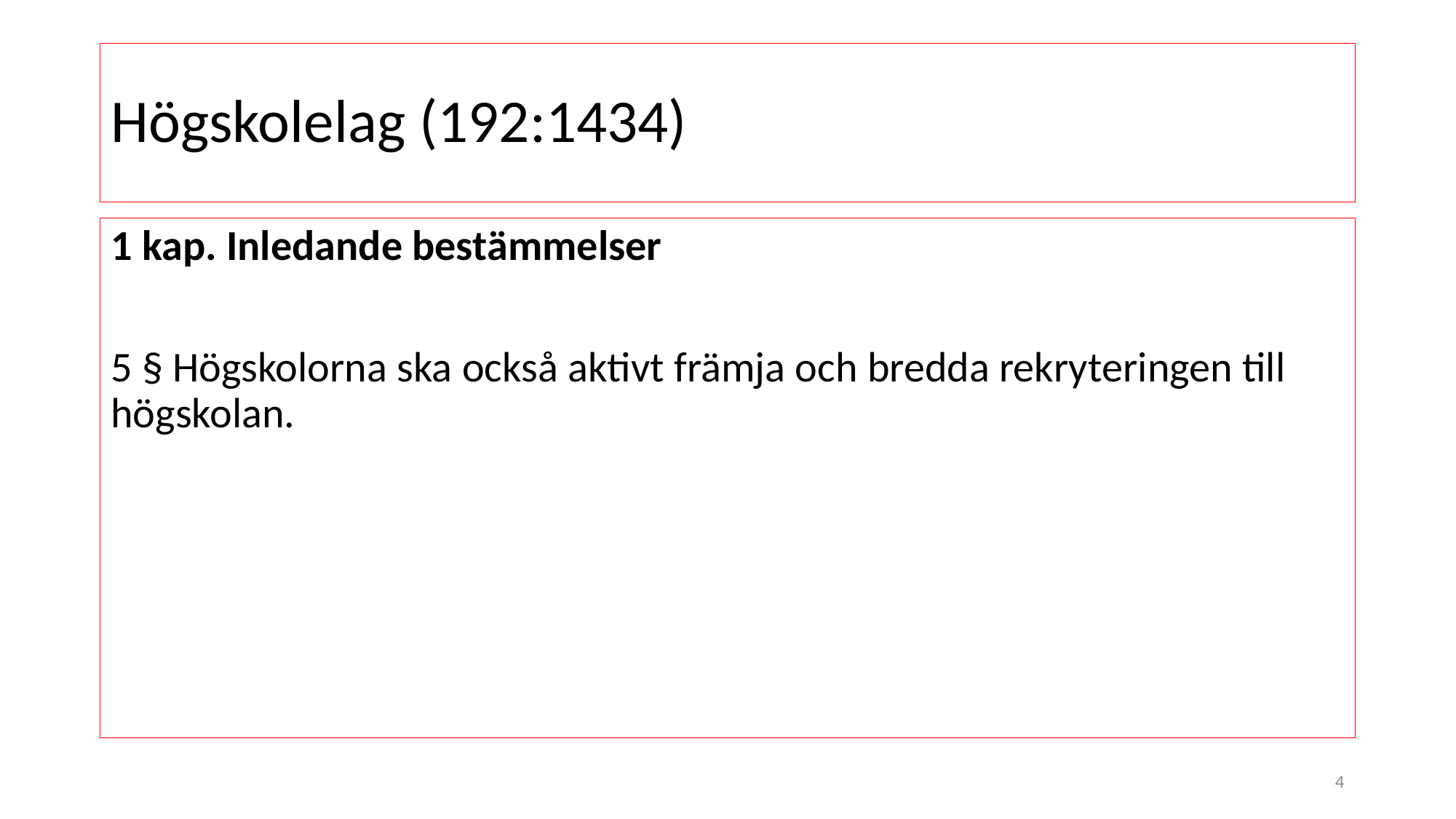

# Högskolelag (192:1434)
1 kap. Inledande bestämmelser

5 § Högskolorna ska också aktivt främja och bredda rekryteringen till högskolan.

4